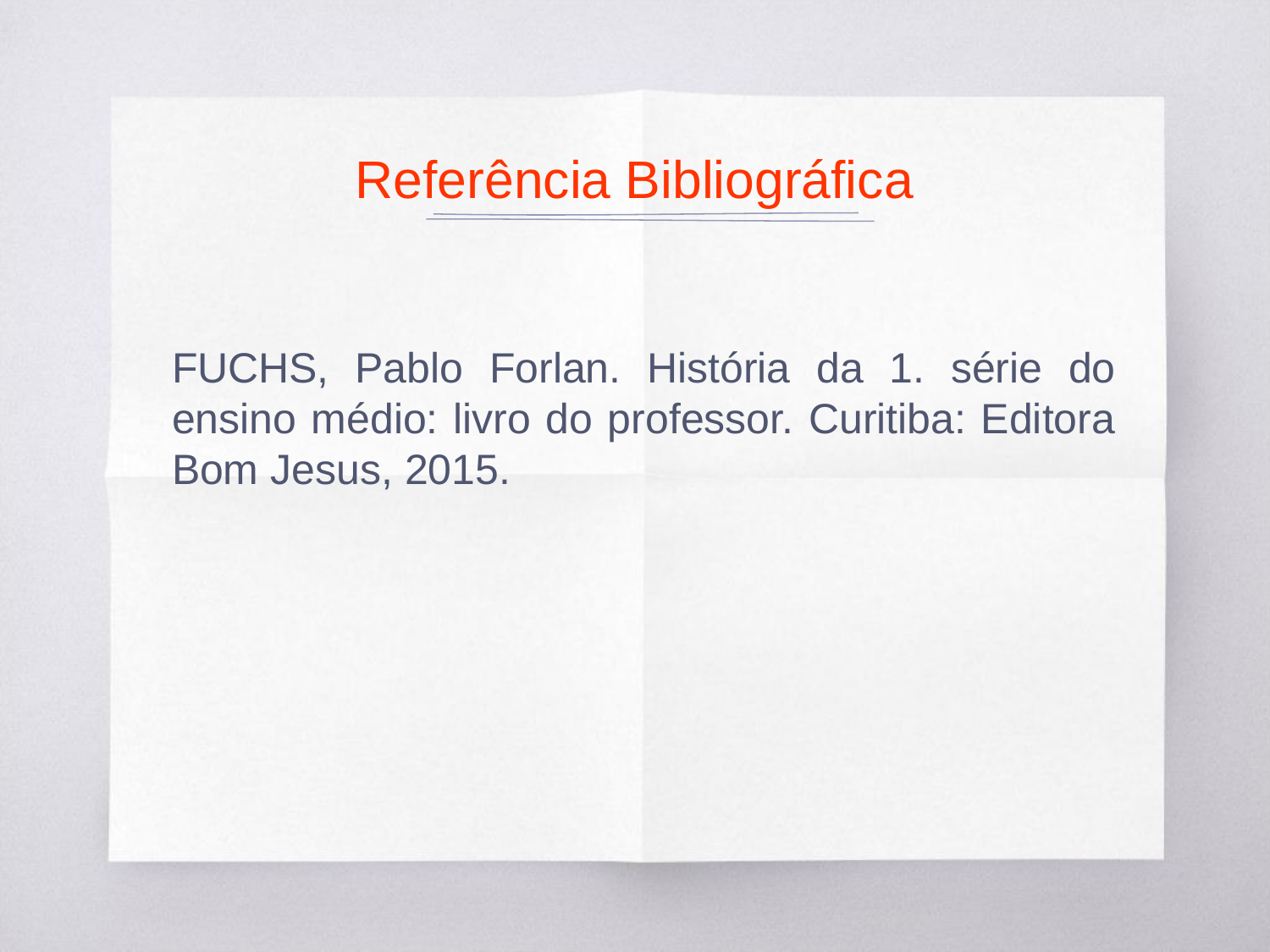

# Referência Bibliográfica

FUCHS, Pablo Forlan. História da 1. série do ensino médio: livro do professor. Curitiba: Editora Bom Jesus, 2015.